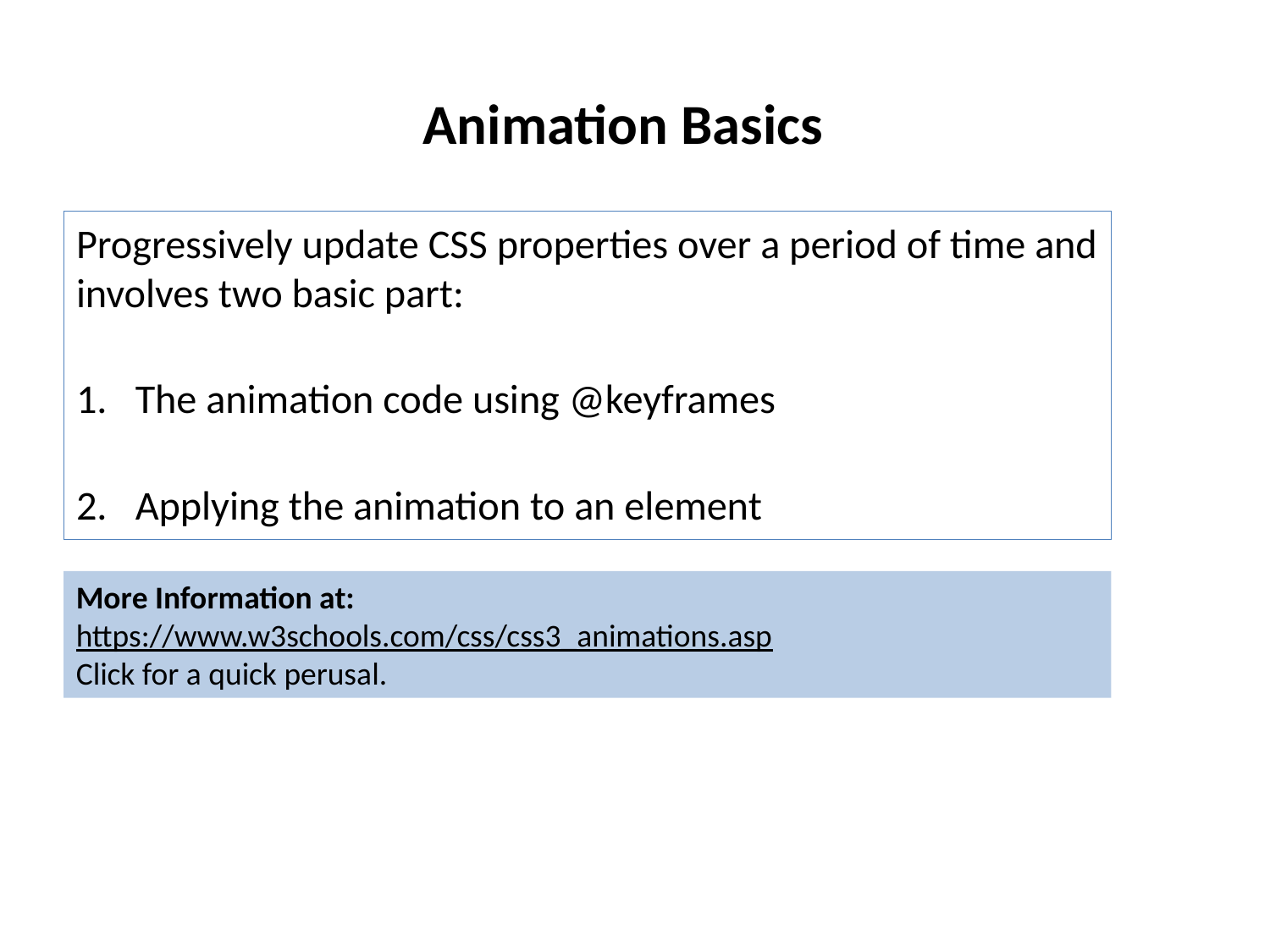

# Animation Basics
Progressively update CSS properties over a period of time and involves two basic part:
The animation code using @keyframes
Applying the animation to an element
More Information at:
https://www.w3schools.com/css/css3_animations.asp
Click for a quick perusal.